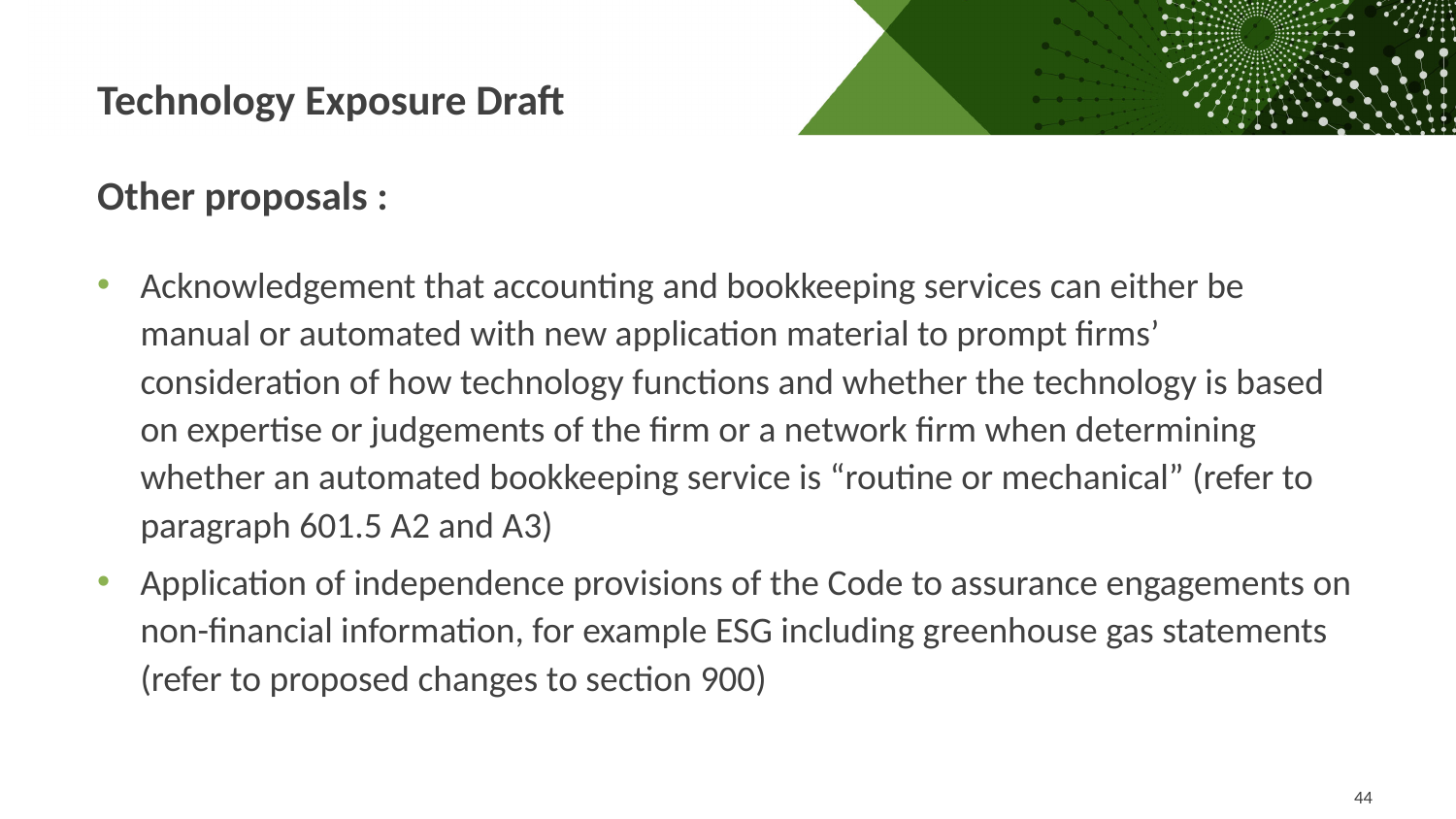

Technology Exposure Draft
Other proposals :
Acknowledgement that accounting and bookkeeping services can either be manual or automated with new application material to prompt firms’ consideration of how technology functions and whether the technology is based on expertise or judgements of the firm or a network firm when determining whether an automated bookkeeping service is “routine or mechanical” (refer to paragraph 601.5 A2 and A3)
Application of independence provisions of the Code to assurance engagements on non-financial information, for example ESG including greenhouse gas statements (refer to proposed changes to section 900)

44